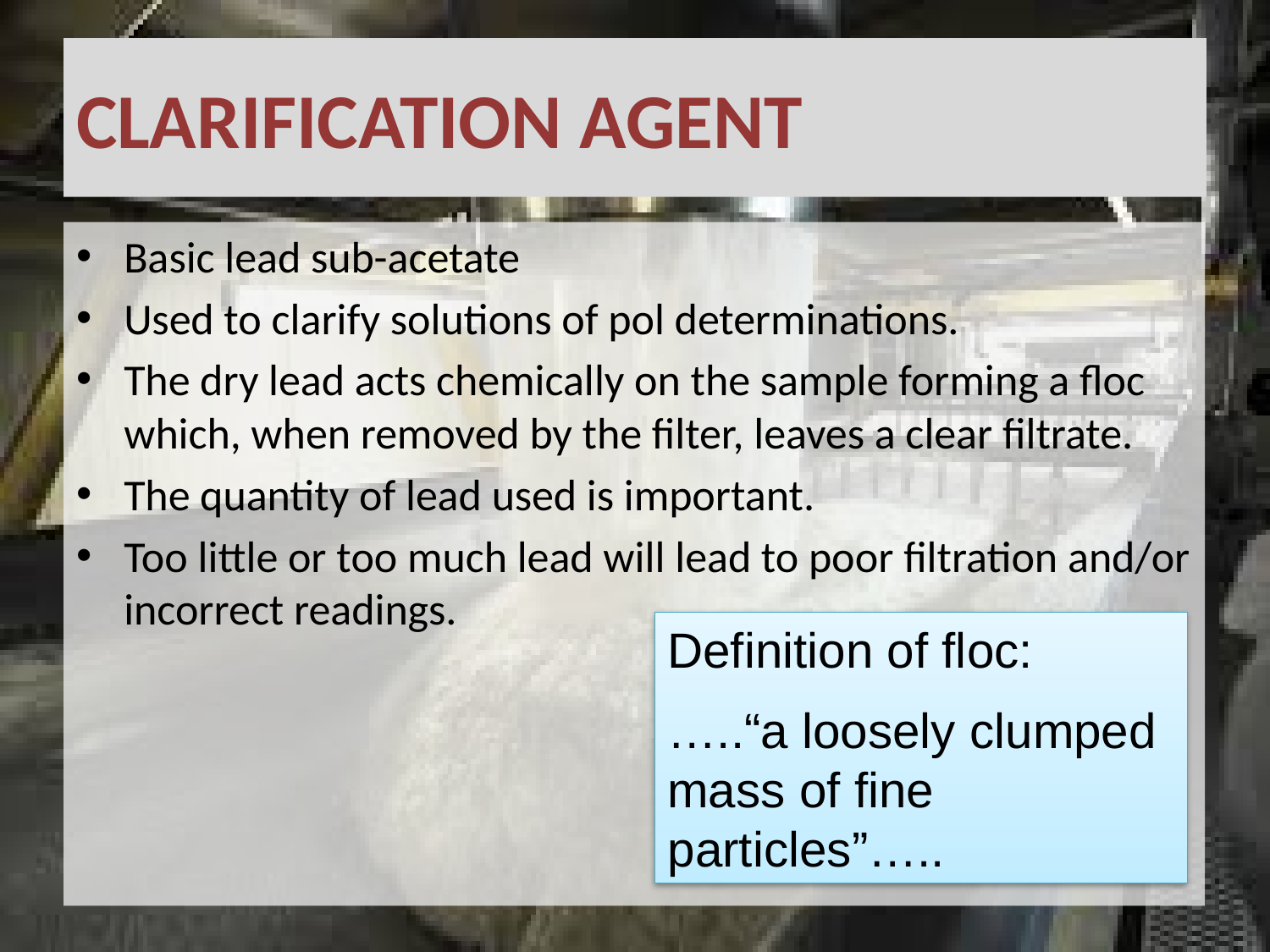

# CLARIFICATION AGENT
Basic lead sub-acetate
Used to clarify solutions of pol determinations.
The dry lead acts chemically on the sample forming a floc which, when removed by the filter, leaves a clear filtrate.
The quantity of lead used is important.
Too little or too much lead will lead to poor filtration and/or incorrect readings.
Definition of floc:
…..“a loosely clumped mass of fine particles”…..